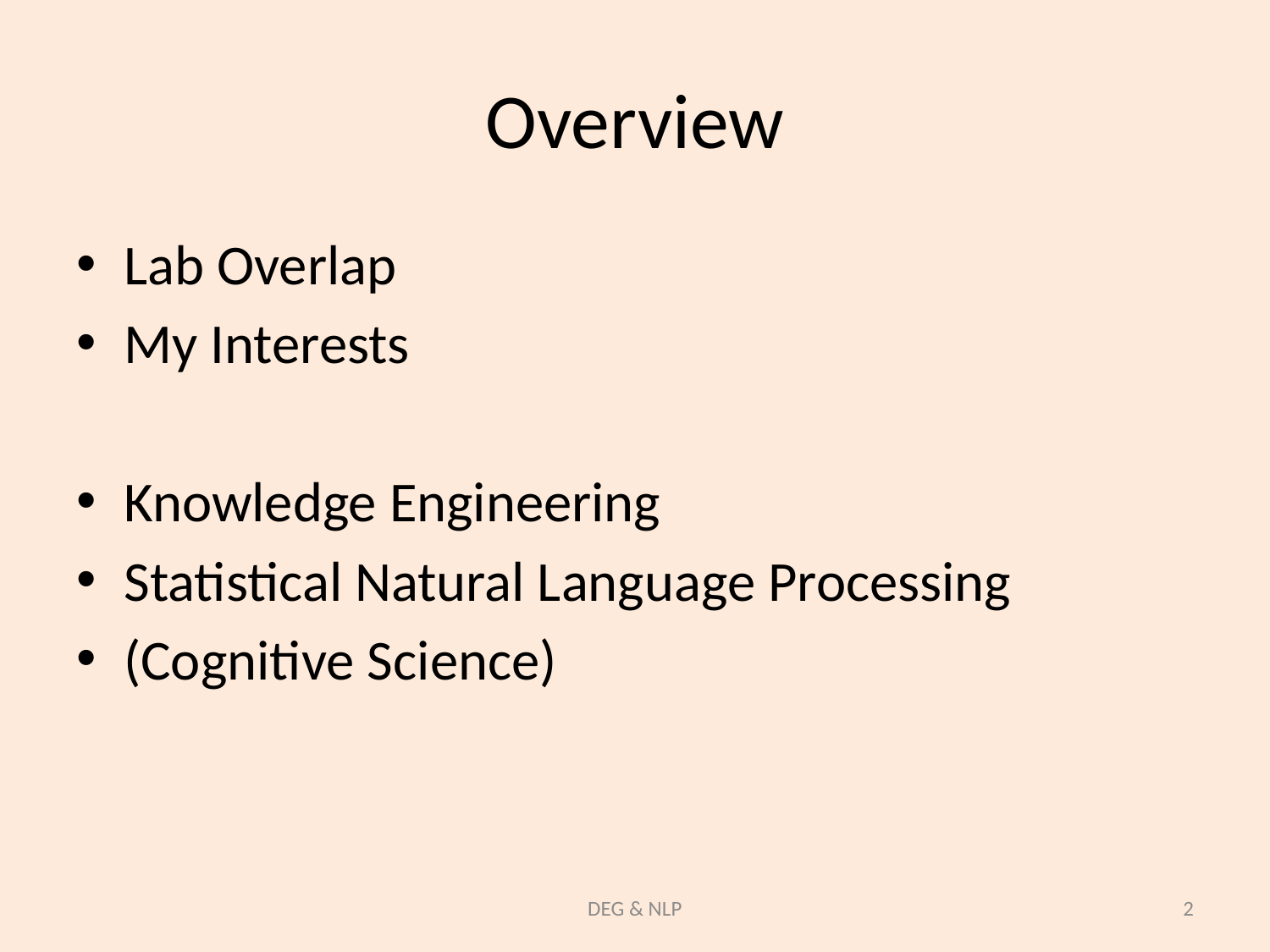

# Overview
Lab Overlap
My Interests

Knowledge Engineering
Statistical Natural Language Processing
(Cognitive Science)
DEG & NLP
2